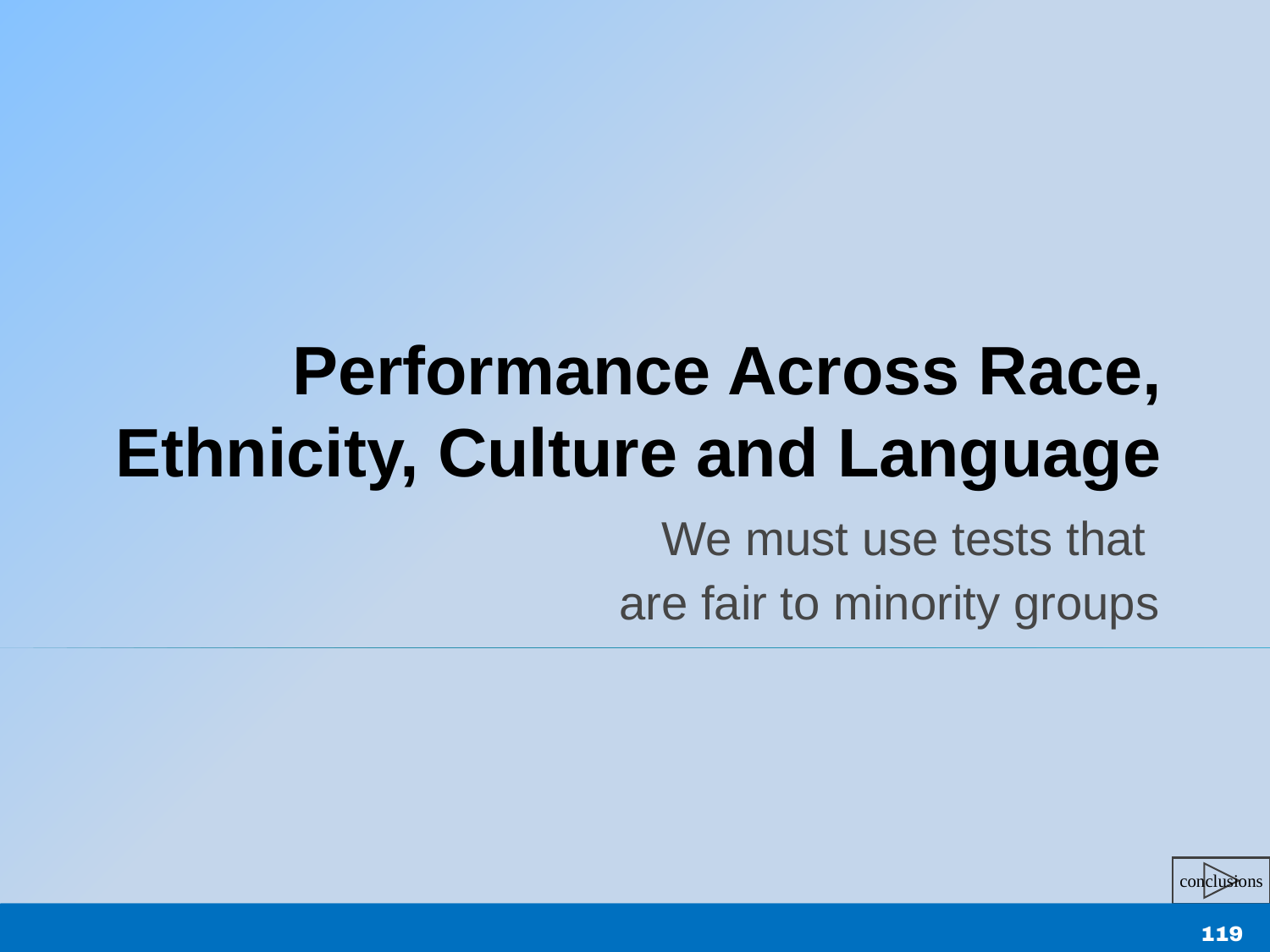

# Performance Across Race, Ethnicity, Culture and Language
We must use tests that
are fair to minority groups
119